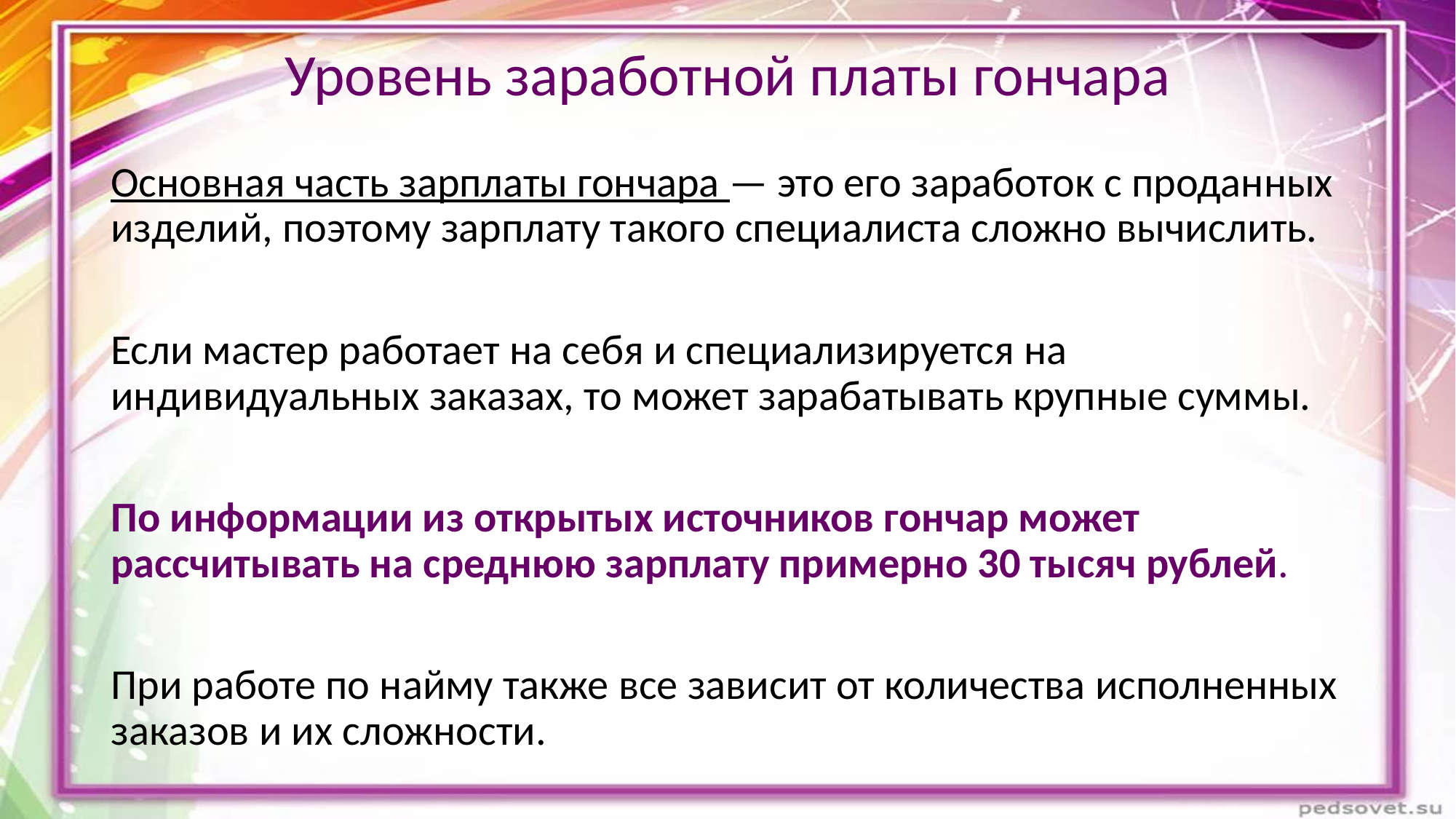

# Уровень заработной платы гончара
Основная часть зарплаты гончара — это его заработок с проданных изделий, поэтому зарплату такого специалиста сложно вычислить.

Если мастер работает на себя и специализируется на индивидуальных заказах, то может зарабатывать крупные суммы.

По информации из открытых источников гончар может рассчитывать на среднюю зарплату примерно 30 тысяч рублей.

При работе по найму также все зависит от количества исполненных заказов и их сложности.